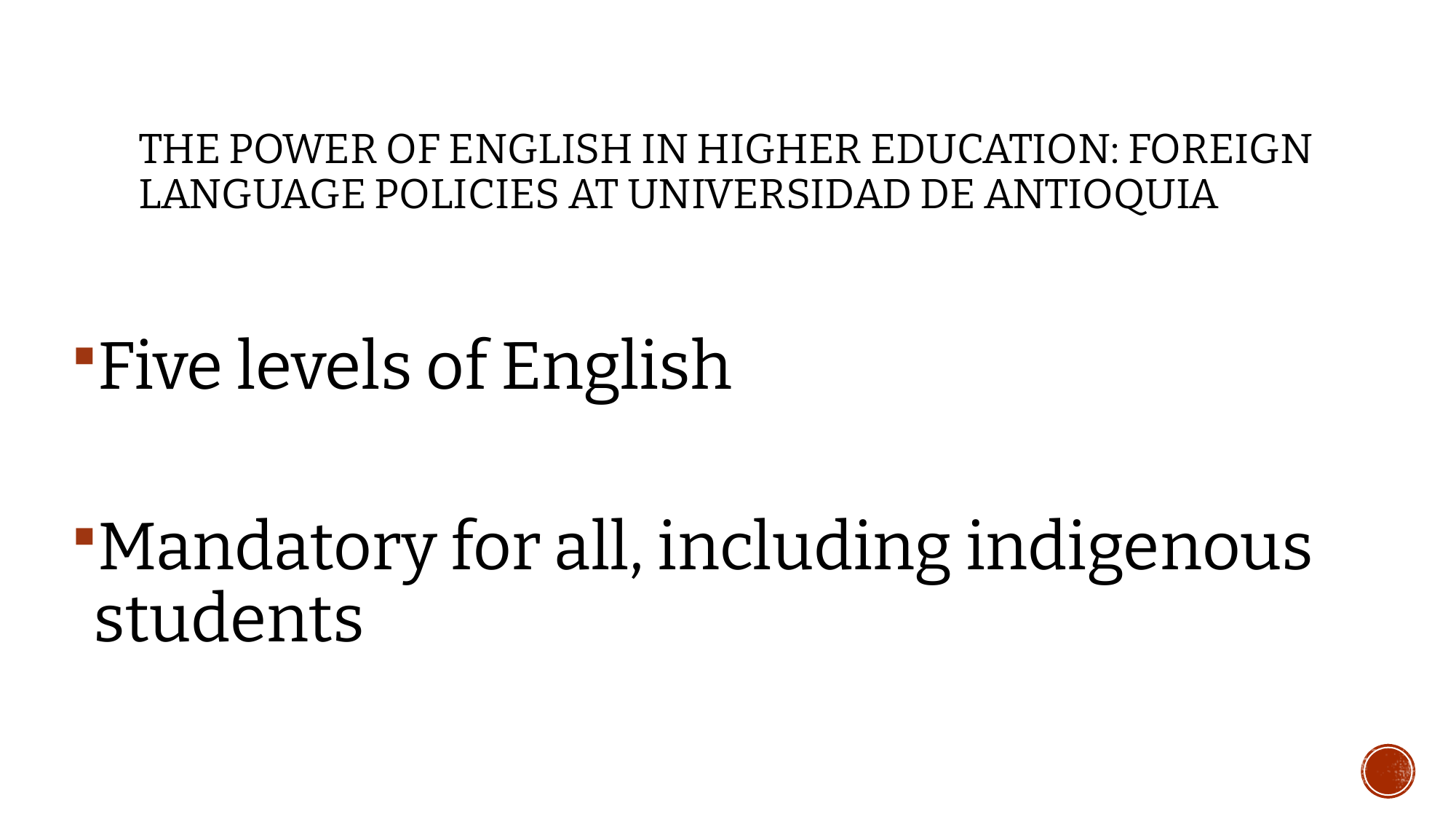

# The power of English in higher education: Foreign Language Policies at Universidad de Antioquia
Five levels of English

Mandatory for all, including indigenous students